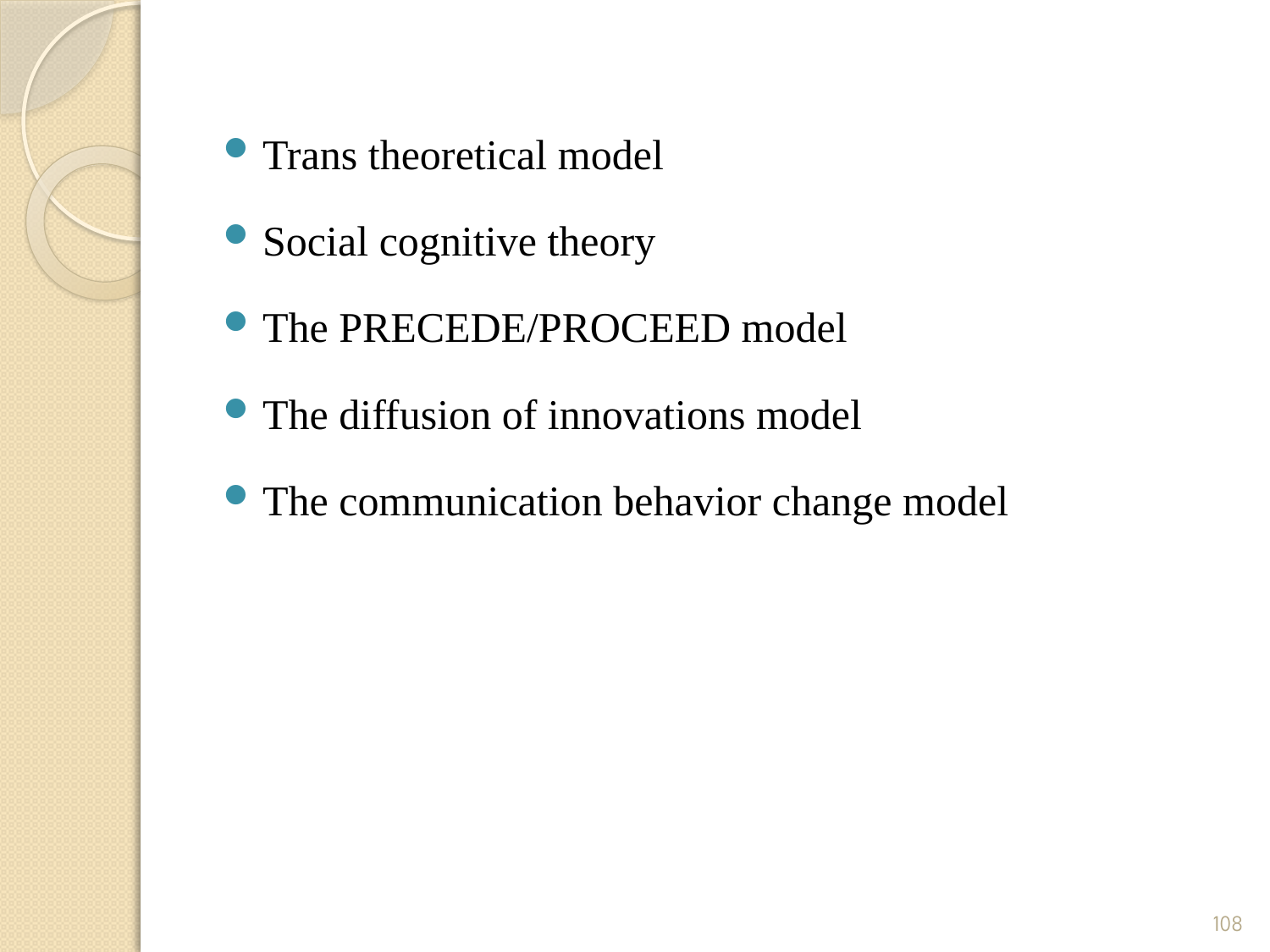

Trans theoretical model
Social cognitive theory
The PRECEDE/PROCEED model
The diffusion of innovations model
The communication behavior change model

108